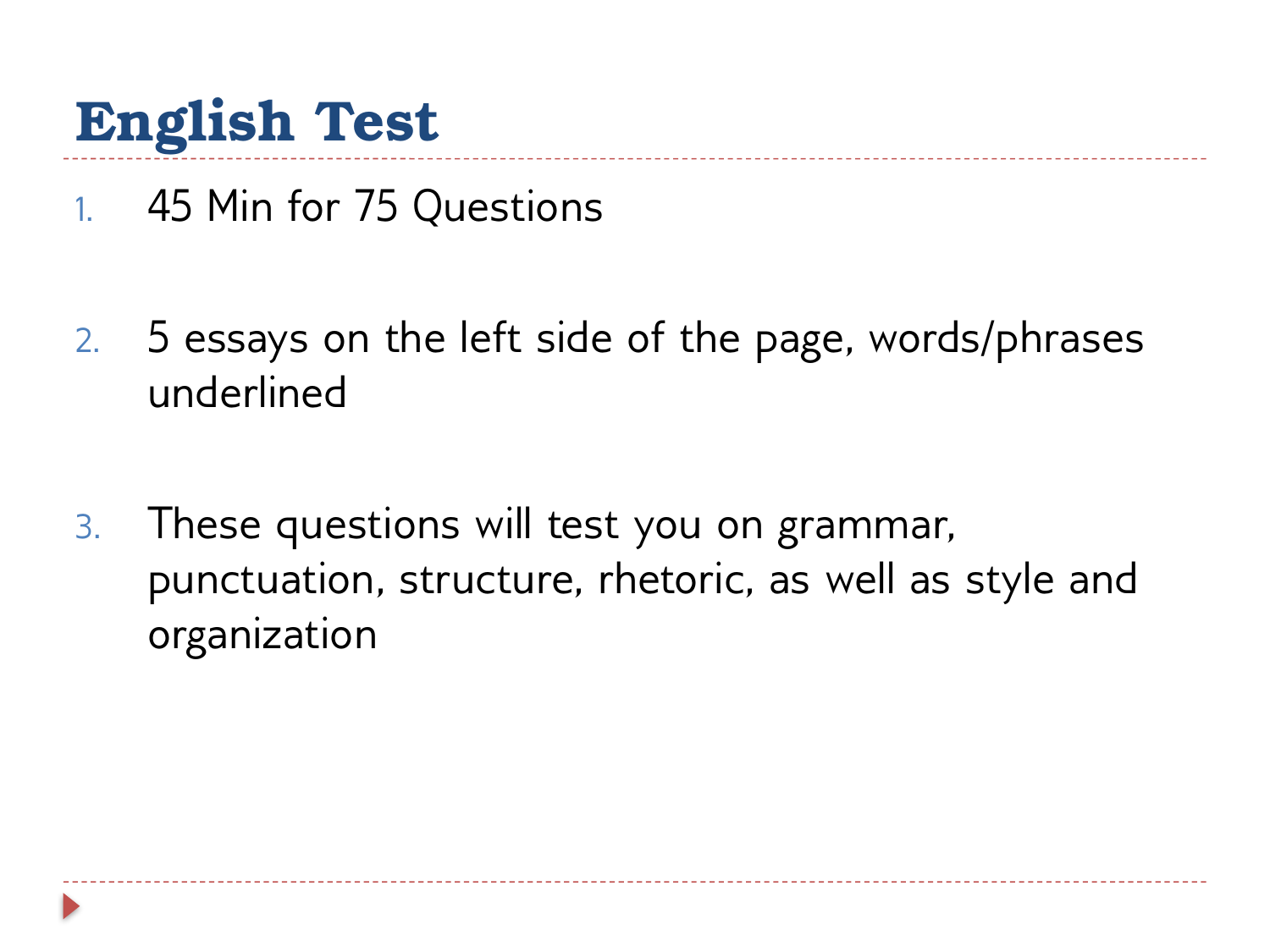

# English Test
45 Min for 75 Questions

5 essays on the left side of the page, words/phrases underlined

These questions will test you on grammar, punctuation, structure, rhetoric, as well as style and organization